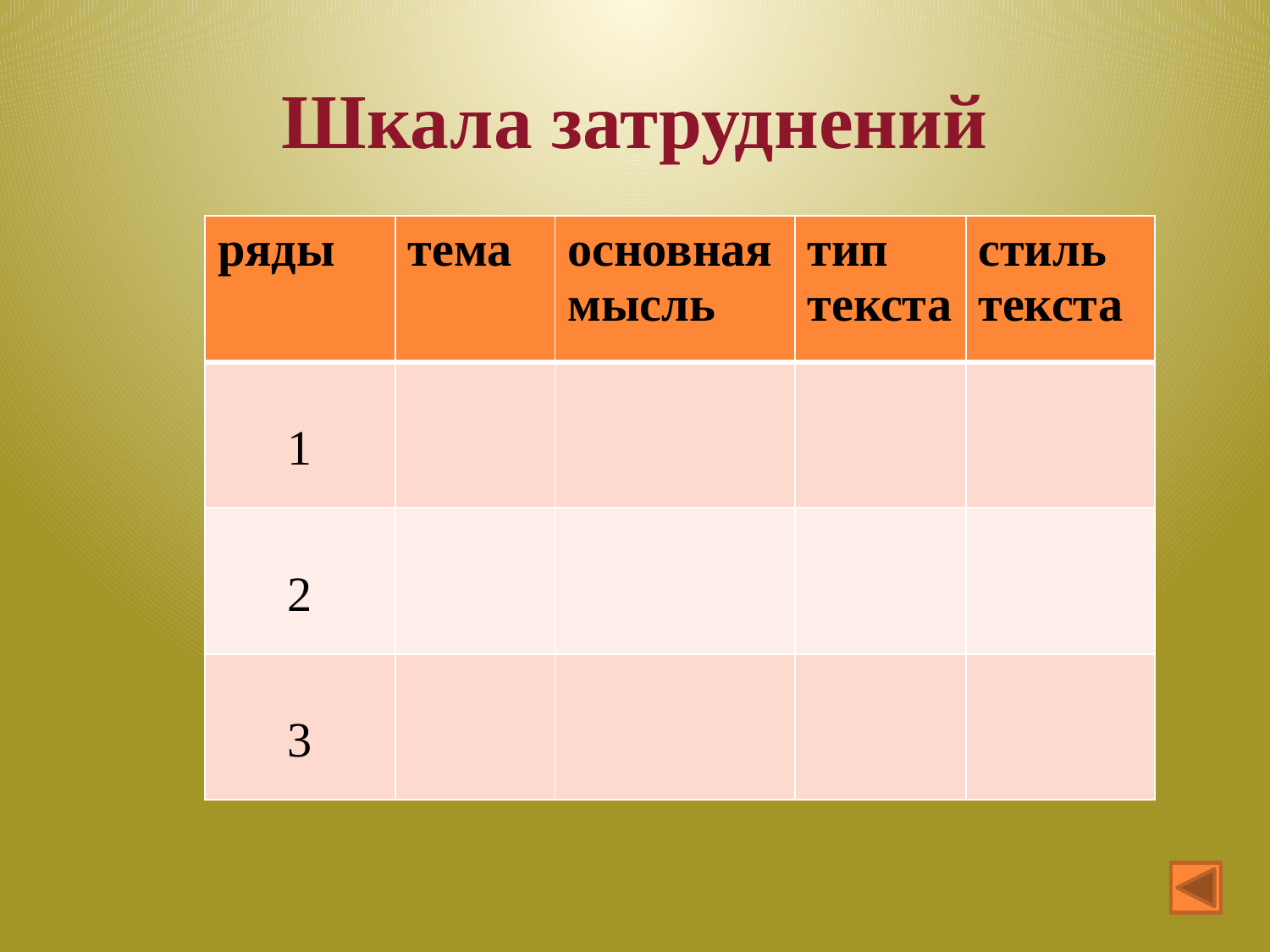

# Шкала затруднений
| ряды | тема | основная мысль | тип текста | стиль текста |
| --- | --- | --- | --- | --- |
| 1 |  |  |  |  |
| 2 |  |  |  |  |
| 3 |  |  |  |  |